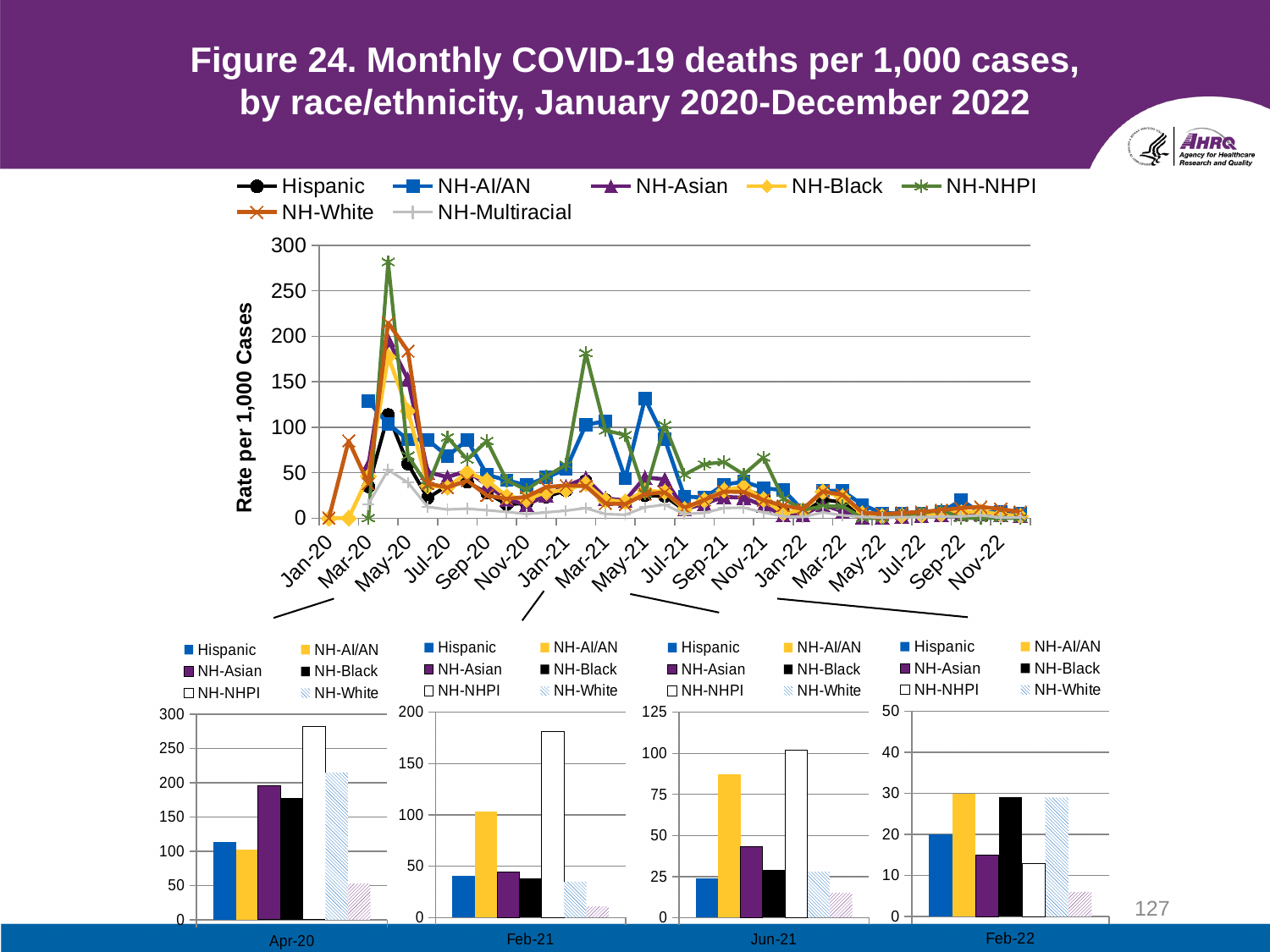

# Figure 24. Monthly COVID-19 deaths per 1,000 cases, by race/ethnicity, January 2020-December 2022

### Chart

| Category | Hispanic | NH-AI/AN | NH-Asian | NH-Black | NH-NHPI | NH-White | NH-Multiracial |
|---|---|---|---|---|---|---|---|
| 43850 | None | None | None | 0.0 | None | 0.0 | None |
| 43881 | None | None | None | 0.0 | None | 84.9673202614379 | None |
| 43910 | 34.704033525406 | 128.571428571429 | 58.0610315960032 | 45.9382998787552 | 0.0 | 37.8647108770289 | 15.2801358234295 |
| 43941 | 113.523253818431 | 103.334554781971 | 196.328954471837 | 177.677763653646 | 281.69014084507 | 214.815783676616 | 53.0222693531283 |
| 43971 | 59.5607458571966 | 86.3962822137727 | 152.584247455282 | 117.903291344982 | 68.6274509803922 | 183.681418555477 | 39.0104662226451 |
| 44002 | 22.1082271599431 | 85.9301227573182 | 50.5914322250639 | 35.6522759267949 | 35.4691075514874 | 38.0209297786408 | 12.3310410244249 |
| 44032 | 35.6603042708816 | 68.0997420464316 | 45.115776298572 | 33.7851776433558 | 88.9348500517063 | 33.6707716332653 | 9.46402704007726 |
| 44063 | 39.8149056542071 | 85.7863751051304 | 51.8762343647136 | 50.2566957382322 | 64.5161290322581 | 41.2540799814011 | 10.3703703703704 |
| 44094 | 27.5051253085645 | 47.6913071753739 | 36.3325215559797 | 41.4686422514211 | 84.8153214774282 | 24.9124602434057 | 8.63068401391215 |
| 44124 | 15.2456601114599 | 41.4965235625207 | 20.6592287786875 | 23.8968620773534 | 41.4096916299559 | 21.130837777978 | 6.86040971891377 |
| 44155 | 16.1602829107934 | 36.2485897876098 | 14.6035351329315 | 20.8412848748722 | 31.0584389047814 | 23.3186095512631 | 4.54060747824292 |
| 44185 | 23.4423602757109 | 44.6801044875044 | 24.9741565642327 | 28.4740052866326 | 45.821325648415 | 34.041654157076 | 6.30424275537437 |
| 44217 | 30.4267814565297 | 53.6813592711155 | 35.1968151588563 | 30.9164704113845 | 58.6692887577843 | 35.9155958251156 | 8.17521413856663 |
| 44248 | 41.0050857684682 | 102.501660394067 | 44.0343276120647 | 38.0526339035024 | 181.425485961123 | 35.180117107943 | 11.0344827586207 |
| 44276 | 19.7471935792751 | 106.675843083276 | 21.7627856365615 | 19.8838207060886 | 96.3855421686747 | 16.1118982764254 | 4.43339826694431 |
| 44307 | 17.1388257833181 | 43.6255823803473 | 19.3083920718116 | 18.0414424050705 | 91.3838120104439 | 15.3780683278358 | 3.72635871475779 |
| 44337 | 25.1039047667915 | 131.303520456708 | 44.8642266824085 | 30.2191228250094 | 27.1028037383178 | 26.3485182289816 | 11.9521912350598 |
| 44368 | 24.1068519926159 | 86.9565217391304 | 42.5884955752212 | 28.754665405036 | 102.222222222222 | 28.3765328677827 | 14.7286821705426 |
| 44398 | 8.81365168306393 | 23.6987818383167 | 9.87753642620899 | 9.83464210208396 | 47.7975632614808 | 11.4953623183026 | 4.3956043956044 |
| 44429 | 18.7346163510458 | 22.515018425968 | 15.8030509231988 | 19.8218194149018 | 59.2206198220313 | 19.8699755904676 | 5.77869321432658 |
| 44460 | 31.4904782554371 | 36.7097212780421 | 23.3605673622924 | 30.633946978453 | 61.6766467065868 | 29.1174929696267 | 11.0448185240429 |
| 44490 | 31.8035020436999 | 40.0955723138953 | 22.3885496684394 | 34.5387804522917 | 48.0494766888677 | 28.62310742891 | 11.509167842031 |
| 44521 | 24.3542338999438 | 32.9461777878995 | 13.6309329857717 | 20.6933892827533 | 66.7903525046382 | 19.7586669010062 | 6.31019594818997 |
| 44551 | 7.15943114950743 | 30.7527153321546 | 3.40397752442237 | 5.72328106391707 | 21.3764337851929 | 13.6204163570655 | 1.92988479890127 |
| 44583 | 5.06613258021142 | 8.70791516628558 | 3.68362142598762 | 8.68656857705852 | 8.96468050687517 | 10.1806228321344 | 1.30264328032299 |
| 44614 | 20.3274874942531 | 30.0442757748261 | 14.625472921485 | 29.2145501677928 | 13.1066967028466 | 29.2962261809944 | 6.26586549275409 |
| 44642 | 17.3775671406003 | 29.9135311988782 | 7.38735026635665 | 23.6518842390173 | 13.0293159609121 | 25.5460206131045 | 3.02228938420854 |
| 44673 | 4.70126085028195 | 14.6699266503667 | 1.31102141826002 | 4.96820637610626 | 0.0 | 6.20952245391787 | 1.28330942854986 |
| 44703 | 1.41621119249408 | 5.38116591928251 | 1.14955038295673 | 2.24118610464615 | 0.0 | 4.34764559563867 | 0.6765899864682 |
| 44734 | 2.06633998077102 | 5.34014395170652 | 1.77679816472493 | 2.73712868880354 | 3.51246926589392 | 5.67152831395994 | 1.00174377620302 |
| 44764 | 2.59597306041682 | 5.47918869556859 | 2.67159410247527 | 3.32889006108905 | 5.35987748851455 | 6.92038301542942 | 0.925742246908682 |
| 44795 | 3.49745599620377 | 6.6081681291301 | 3.78980852147765 | 4.44982294884352 | 9.2378752886836 | 8.73649497256763 | 1.67930141061318 |
| 44826 | 5.54384726389336 | 19.5439739413681 | 4.36835891381346 | 6.28306878306878 | 0.0 | 11.074868691183 | 1.84322856034148 |
| 44856 | 5.22438663543336 | 6.00679028466963 | 4.73919698575297 | 7.24605269043253 | 0.0 | 12.3994375825136 | 3.09119010819165 |
| 44887 | 3.85522145783412 | 6.51272942569568 | 3.65829864724246 | 3.96925567751539 | 0.0 | 10.0368709678731 | 0.629054452526047 |
| 44917 | 2.59625182756635 | 4.75 | 3.21183306920232 | 2.4384534352932 | 0.0 | 6.74924378674462 | 0.843383655224762 |

### Chart

| Category | Hispanic | NH-AI/AN | NH-Asian | NH-Black | NH-NHPI | NH-White | NH-2+ Races |
|---|---|---|---|---|---|---|---|
| 44593 | 20.0 | 30.0 | 15.0 | 29.0 | 13.0 | 29.0 | 6.0 |

### Chart

| Category | Hispanic | NH-AI/AN | NH-Asian | NH-Black | NH-NHPI | NH-White | NH-2+ Races |
|---|---|---|---|---|---|---|---|
| 44228 | 41.0 | 103.0 | 44.0 | 38.0 | 181.0 | 35.0 | 11.0 |

### Chart

| Category | Hispanic | NH-AI/AN | NH-Asian | NH-Black | NH-NHPI | NH-White | NH-2+ Races |
|---|---|---|---|---|---|---|---|
| 44348 | 24.0 | 87.0 | 43.0 | 29.0 | 102.0 | 28.0 | 15.0 |

### Chart

| Category | Hispanic | NH-AI/AN | NH-Asian | NH-Black | NH-NHPI | NH-White | NH-2+ Races |
|---|---|---|---|---|---|---|---|
| 43941 | 114.0 | 103.0 | 196.0 | 178.0 | 282.0 | 215.0 | 53.0 |
127